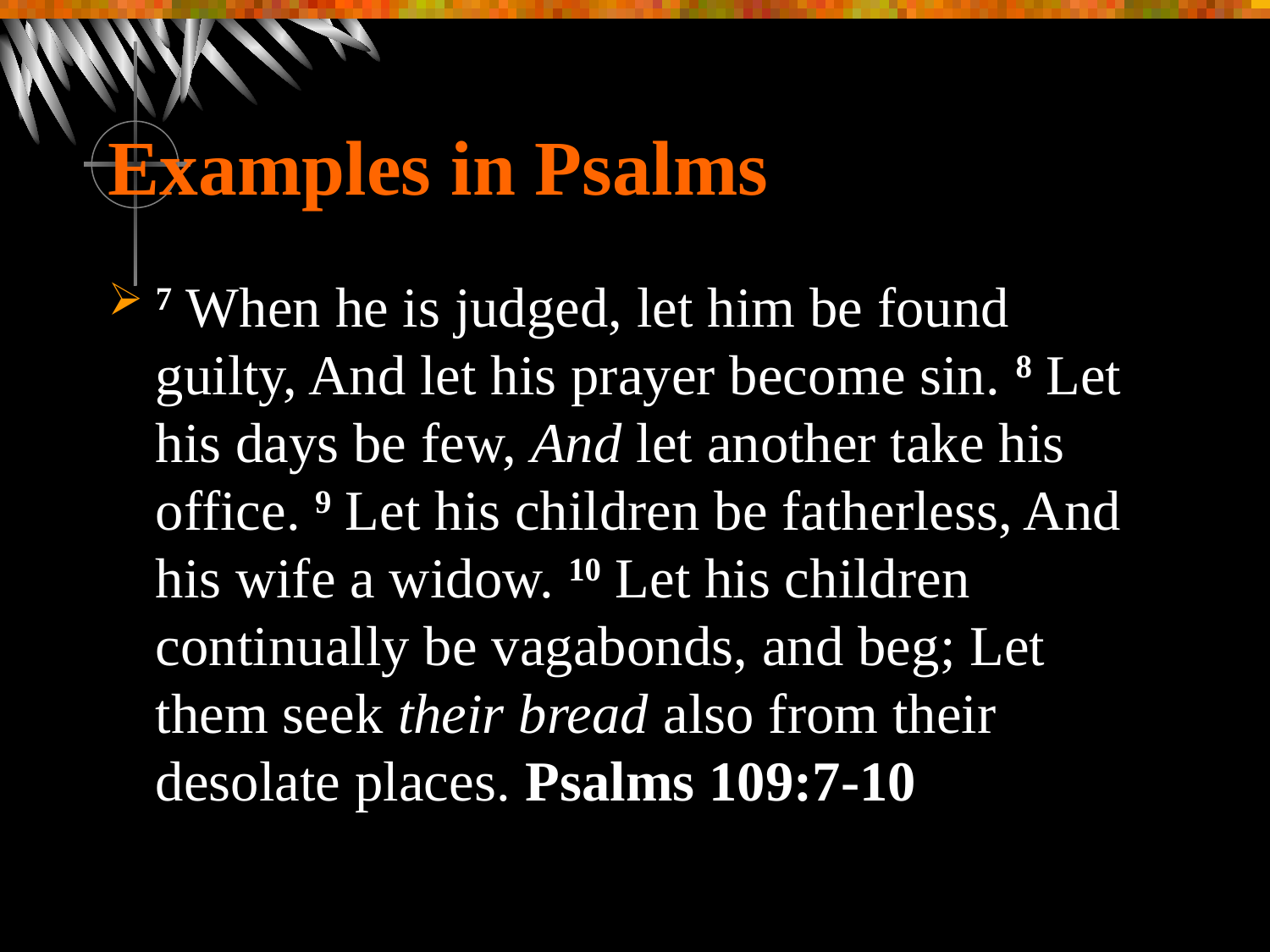

# Examples in Psalms
7 When he is judged, let him be found guilty, And let his prayer become sin. 8 Let his days be few, And let another take his office. 9 Let his children be fatherless, And his wife a widow. 10 Let his children continually be vagabonds, and beg; Let them seek their bread also from their desolate places. Psalms 109:7-10